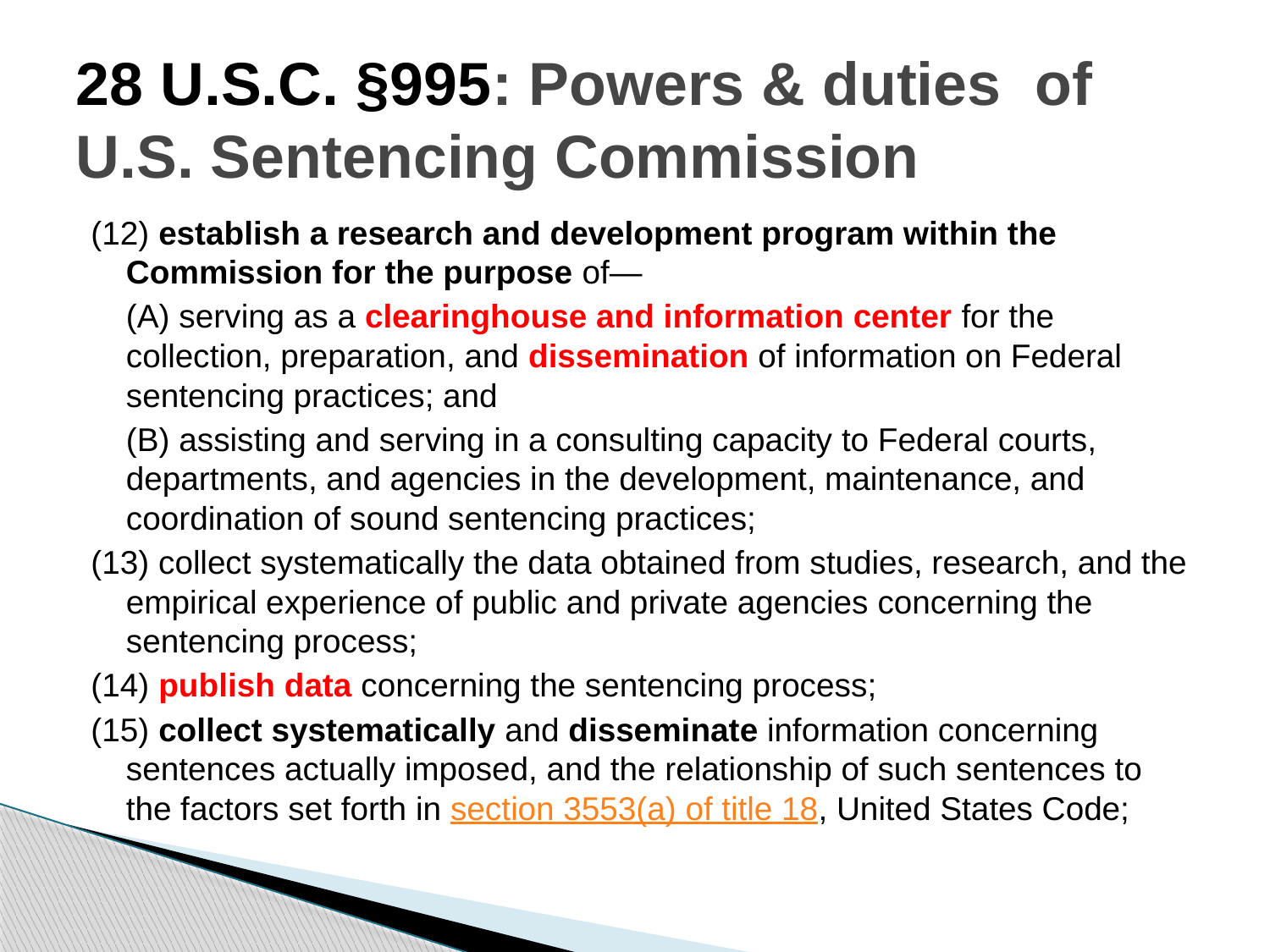

# 28 U.S.C. §995: Powers & duties  of U.S. Sentencing Commission
(12) establish a research and development program within the Commission for the purpose of—
	(A) serving as a clearinghouse and information center for the collection, preparation, and dissemination of information on Federal sentencing practices; and
	(B) assisting and serving in a consulting capacity to Federal courts, departments, and agencies in the development, maintenance, and coordination of sound sentencing practices;
(13) collect systematically the data obtained from studies, research, and the empirical experience of public and private agencies concerning the sentencing process;
(14) publish data concerning the sentencing process;
(15) collect systematically and disseminate information concerning sentences actually imposed, and the relationship of such sentences to the factors set forth in section 3553(a) of title 18, United States Code;